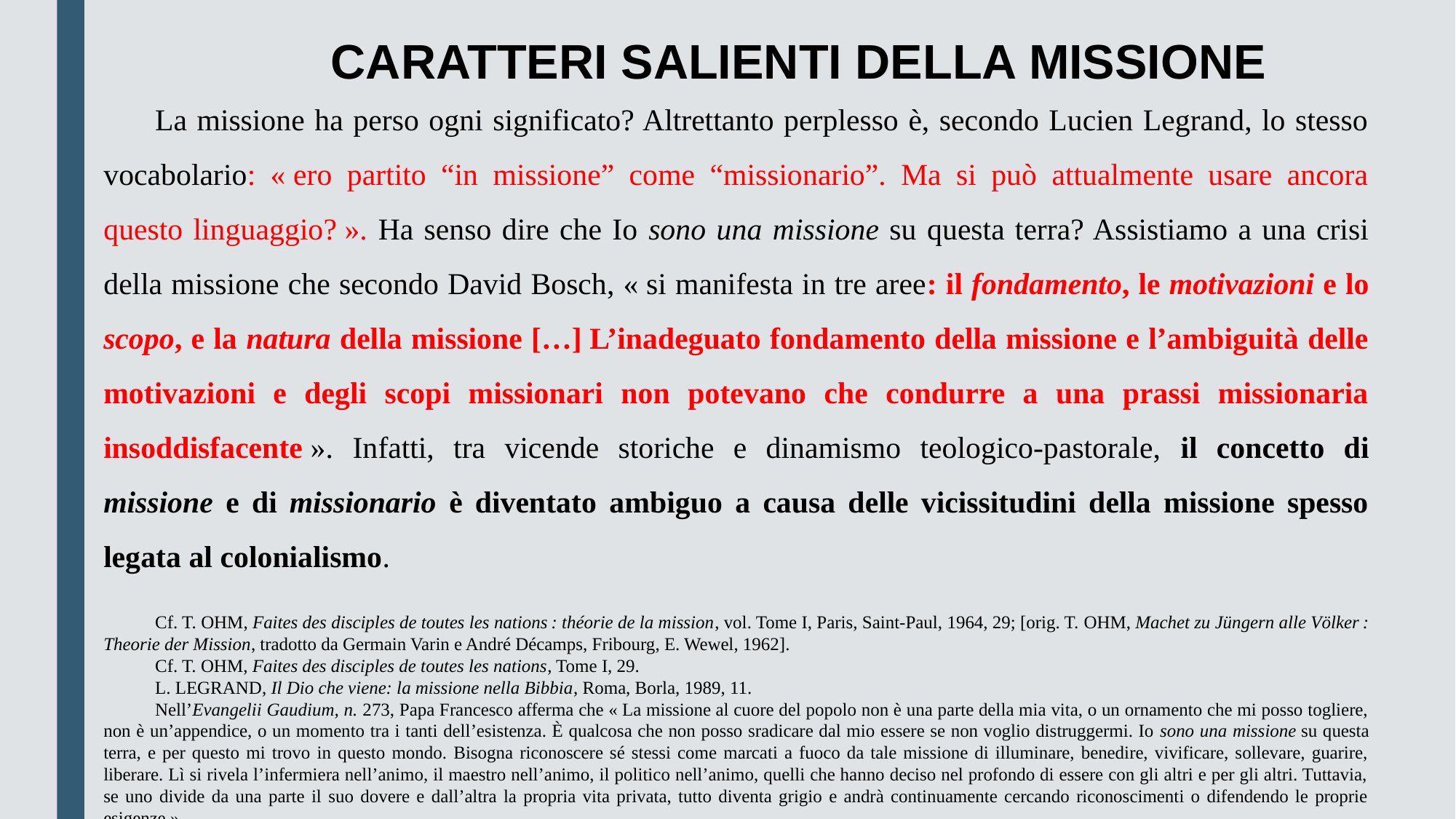

Caratteri salienti della missione
La missione ha perso ogni significato? Altrettanto perplesso è, secondo Lucien Legrand, lo stesso vocabolario: « ero partito “in missione” come “missionario”. Ma si può attualmente usare ancora questo linguaggio? ». Ha senso dire che Io sono una missione su questa terra? Assistiamo a una crisi della missione che secondo David Bosch, « si manifesta in tre aree: il fondamento, le motivazioni e lo scopo, e la natura della missione […] L’inadeguato fondamento della missione e l’ambiguità delle motivazioni e degli scopi missionari non potevano che condurre a una prassi missionaria insoddisfacente ». Infatti, tra vicende storiche e dinamismo teologico-pastorale, il concetto di missione e di missionario è diventato ambiguo a causa delle vicissitudini della missione spesso legata al colonialismo.

Cf. T. Ohm, Faites des disciples de toutes les nations : théorie de la mission, vol. Tome I, Paris, Saint-Paul, 1964, 29; [orig. T. Ohm, Machet zu Jüngern alle Völker : Theorie der Mission, tradotto da Germain Varin e André Décamps, Fribourg, E. Wewel, 1962].
Cf. T. Ohm, Faites des disciples de toutes les nations, Tome I, 29.
L. Legrand, Il Dio che viene: la missione nella Bibbia, Roma, Borla, 1989, 11.
Nell’Evangelii Gaudium, n. 273, Papa Francesco afferma che « La missione al cuore del popolo non è una parte della mia vita, o un ornamento che mi posso togliere, non è un’appendice, o un momento tra i tanti dell’esistenza. È qualcosa che non posso sradicare dal mio essere se non voglio distruggermi. Io sono una missione su questa terra, e per questo mi trovo in questo mondo. Bisogna riconoscere sé stessi come marcati a fuoco da tale missione di illuminare, benedire, vivificare, sollevare, guarire, liberare. Lì si rivela l’infermiera nell’animo, il maestro nell’animo, il politico nell’animo, quelli che hanno deciso nel profondo di essere con gli altri e per gli altri. Tuttavia, se uno divide da una parte il suo dovere e dall’altra la propria vita privata, tutto diventa grigio e andrà continuamente cercando riconoscimenti o difendendo le proprie esigenze ».
D. J. Bosch, La trasformazione della missione, 18–19.
Cf. L. Legrand, Il Dio che viene, 11; J. A. Kirk, What is mission? Theological exploration, London, Darton, Longman & Todd, 1999, 23.